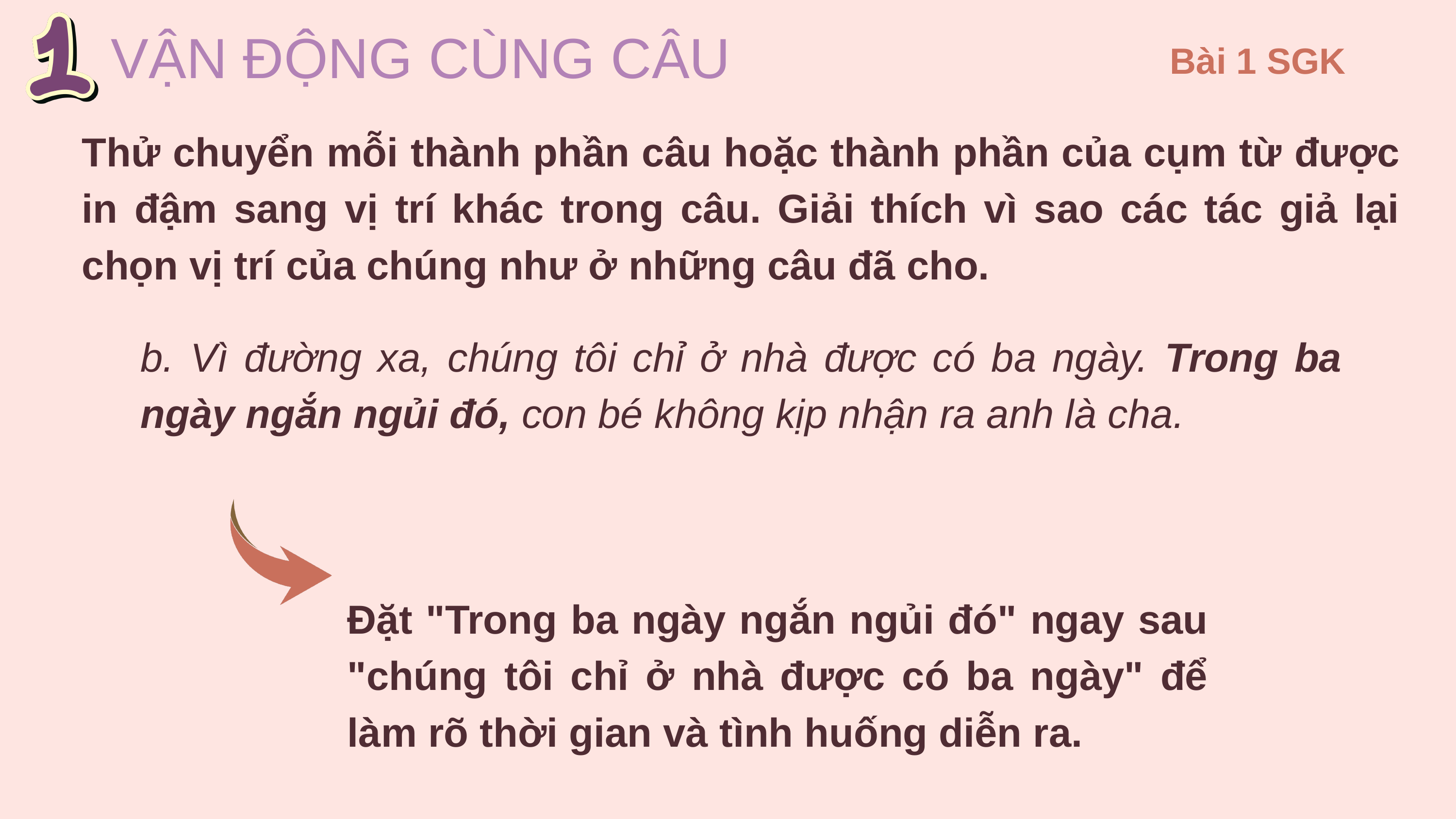

VẬN ĐỘNG CÙNG CÂU

Bài 1 SGK
Thử chuyển mỗi thành phần câu hoặc thành phần của cụm từ được in đậm sang vị trí khác trong câu. Giải thích vì sao các tác giả lại chọn vị trí của chúng như ở những câu đã cho.
b. Vì đường xa, chúng tôi chỉ ở nhà được có ba ngày. Trong ba ngày ngắn ngủi đó, con bé không kịp nhận ra anh là cha.

Đặt "Trong ba ngày ngắn ngủi đó" ngay sau "chúng tôi chỉ ở nhà được có ba ngày" để làm rõ thời gian và tình huống diễn ra.